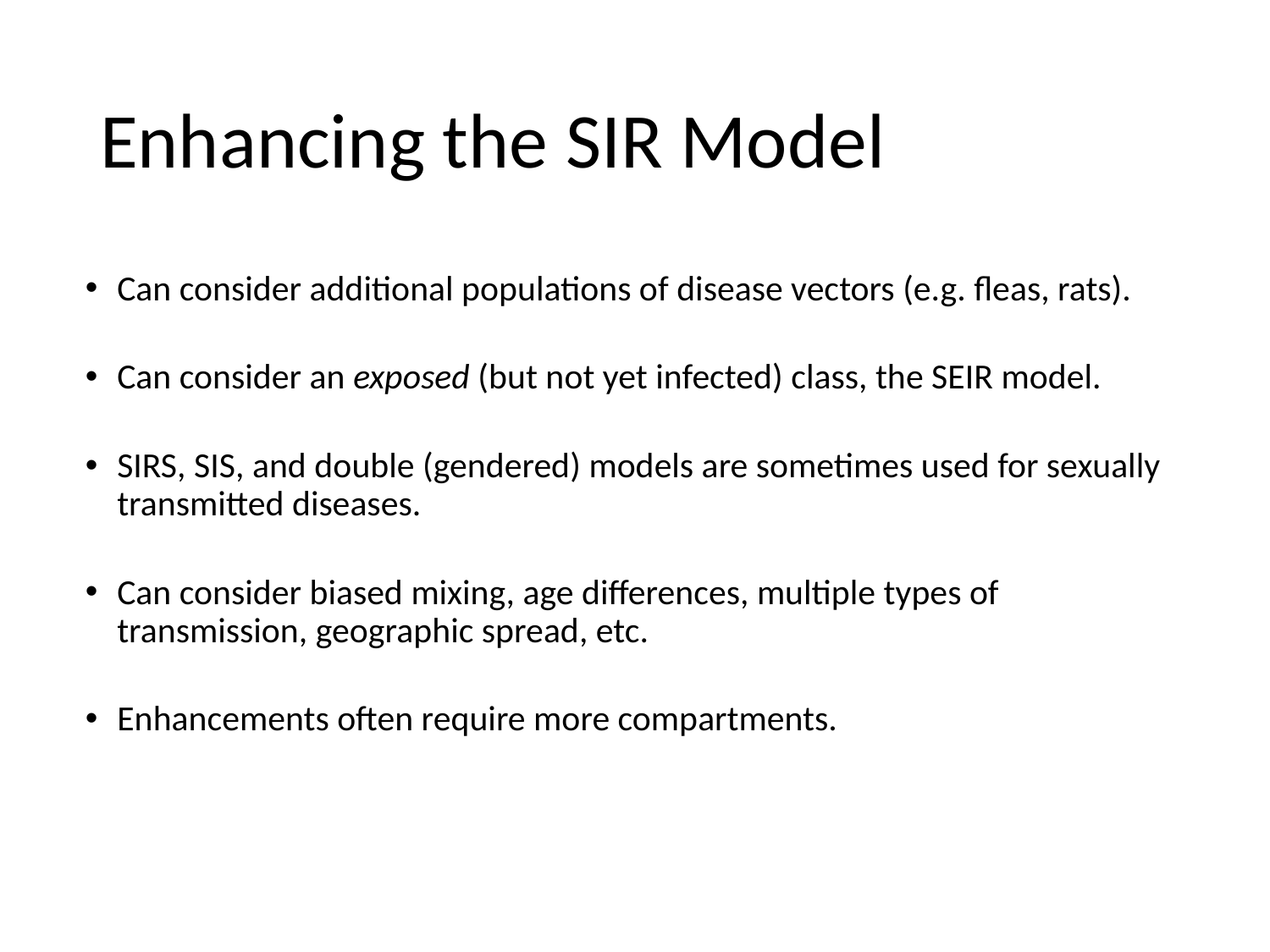

# Enhancing the SIR Model
Can consider additional populations of disease vectors (e.g. fleas, rats).

Can consider an exposed (but not yet infected) class, the SEIR model.

SIRS, SIS, and double (gendered) models are sometimes used for sexually transmitted diseases.

Can consider biased mixing, age differences, multiple types of transmission, geographic spread, etc.

Enhancements often require more compartments.